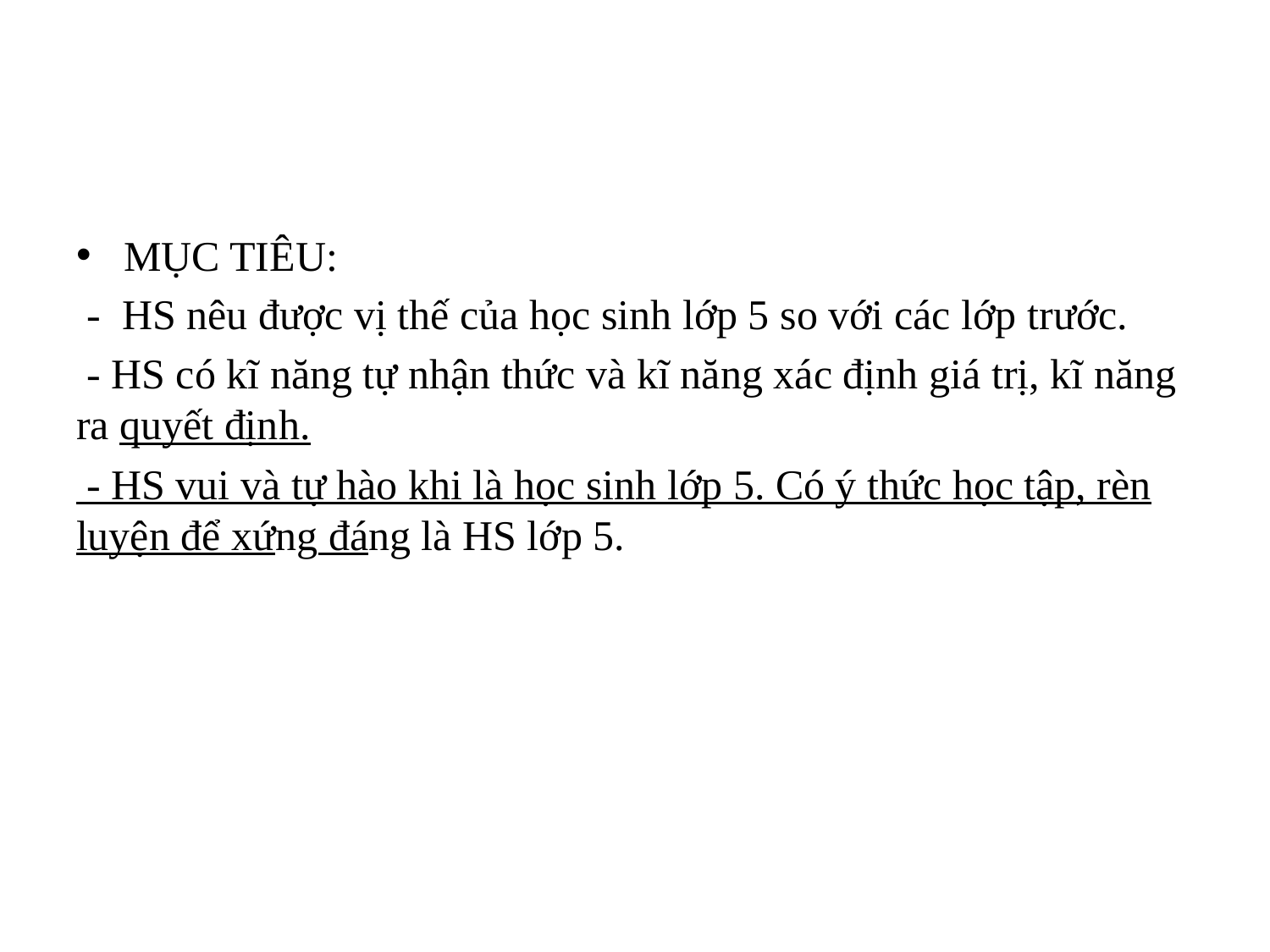

#
MỤC TIÊU:
 -  HS nêu được vị thế của học sinh lớp 5 so với các lớp trước.
 - HS có kĩ năng tự nhận thức và kĩ năng xác định giá trị, kĩ năng ra quyết định.
 - HS vui và tự hào khi là học sinh lớp 5. Có ý thức học tập, rèn luyện để xứng đáng là HS lớp 5.